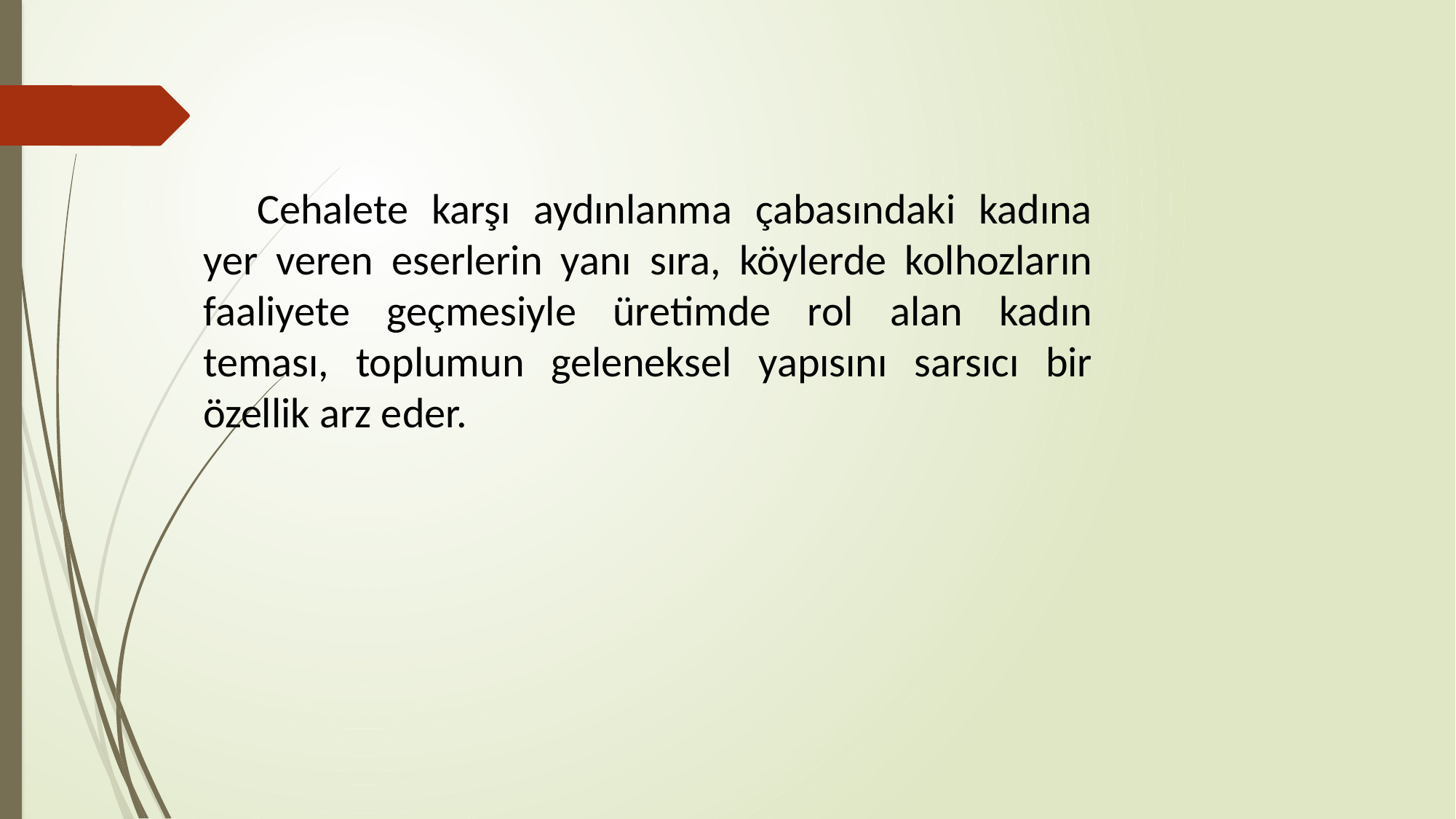

Cehalete karşı aydınlanma çabasındaki kadına yer veren eserlerin yanı sıra, köylerde kolhozların faaliyete geçmesiyle üretimde rol alan kadın teması, toplumun geleneksel yapısını sarsıcı bir özellik arz eder.